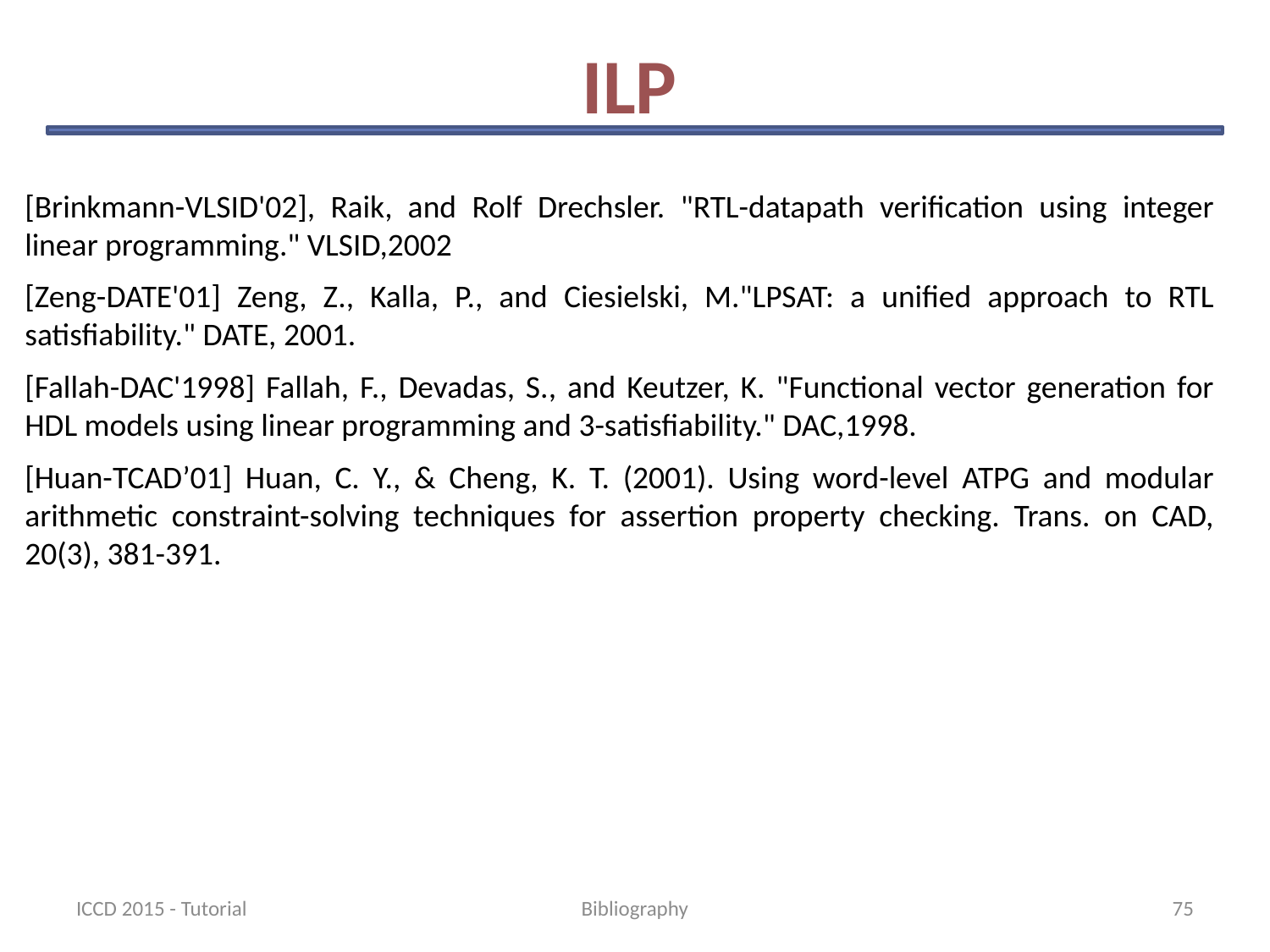

# ILP
[Brinkmann-VLSID'02], Raik, and Rolf Drechsler. "RTL-datapath verification using integer linear programming." VLSID,2002
[Zeng-DATE'01] Zeng, Z., Kalla, P., and Ciesielski, M."LPSAT: a unified approach to RTL satisfiability." DATE, 2001.
[Fallah-DAC'1998] Fallah, F., Devadas, S., and Keutzer, K. "Functional vector generation for HDL models using linear programming and 3-satisfiability." DAC,1998.
[Huan-TCAD’01] Huan, C. Y., & Cheng, K. T. (2001). Using word-level ATPG and modular arithmetic constraint-solving techniques for assertion property checking. Trans. on CAD, 20(3), 381-391.
ICCD 2015 - Tutorial
Bibliography
75